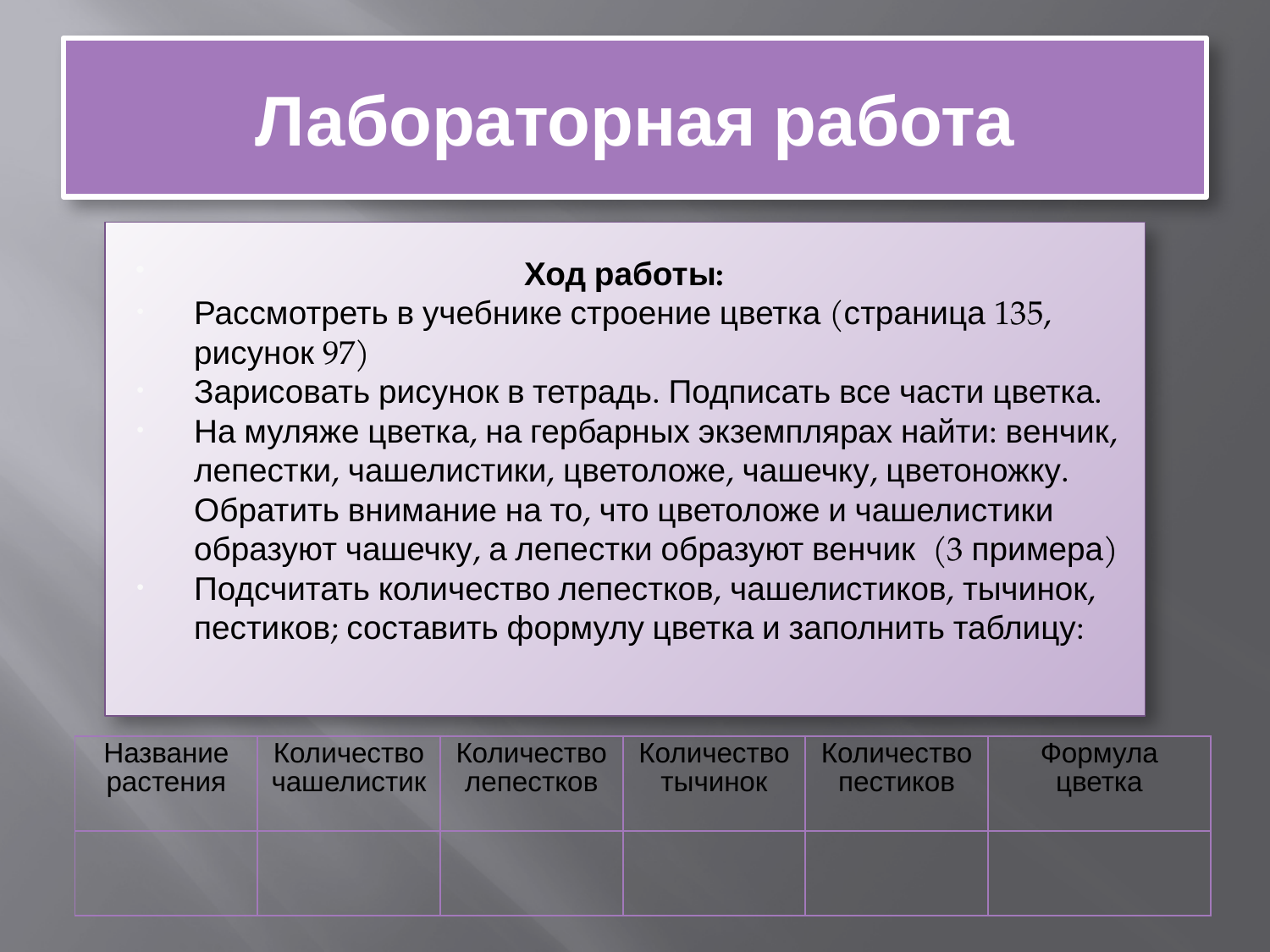

# Лабораторная работа
                                        Ход работы:
Рассмотреть в учебнике строение цветка (страница 135, рисунок 97)
Зарисовать рисунок в тетрадь. Подписать все части цветка.
На муляже цветка, на гербарных экземплярах найти: венчик, лепестки, чашелистики, цветоложе, чашечку, цветоножку. Обратить внимание на то, что цветоложе и чашелистики образуют чашечку, а лепестки образуют венчик  (3 примера)
Подсчитать количество лепестков, чашелистиков, тычинок, пестиков; составить формулу цветка и заполнить таблицу:

| Название растения | Количество чашелистик | Количество лепестков | Количество тычинок | Количество пестиков | Формула цветка |
| --- | --- | --- | --- | --- | --- |
|  |  |  |  |  |  |